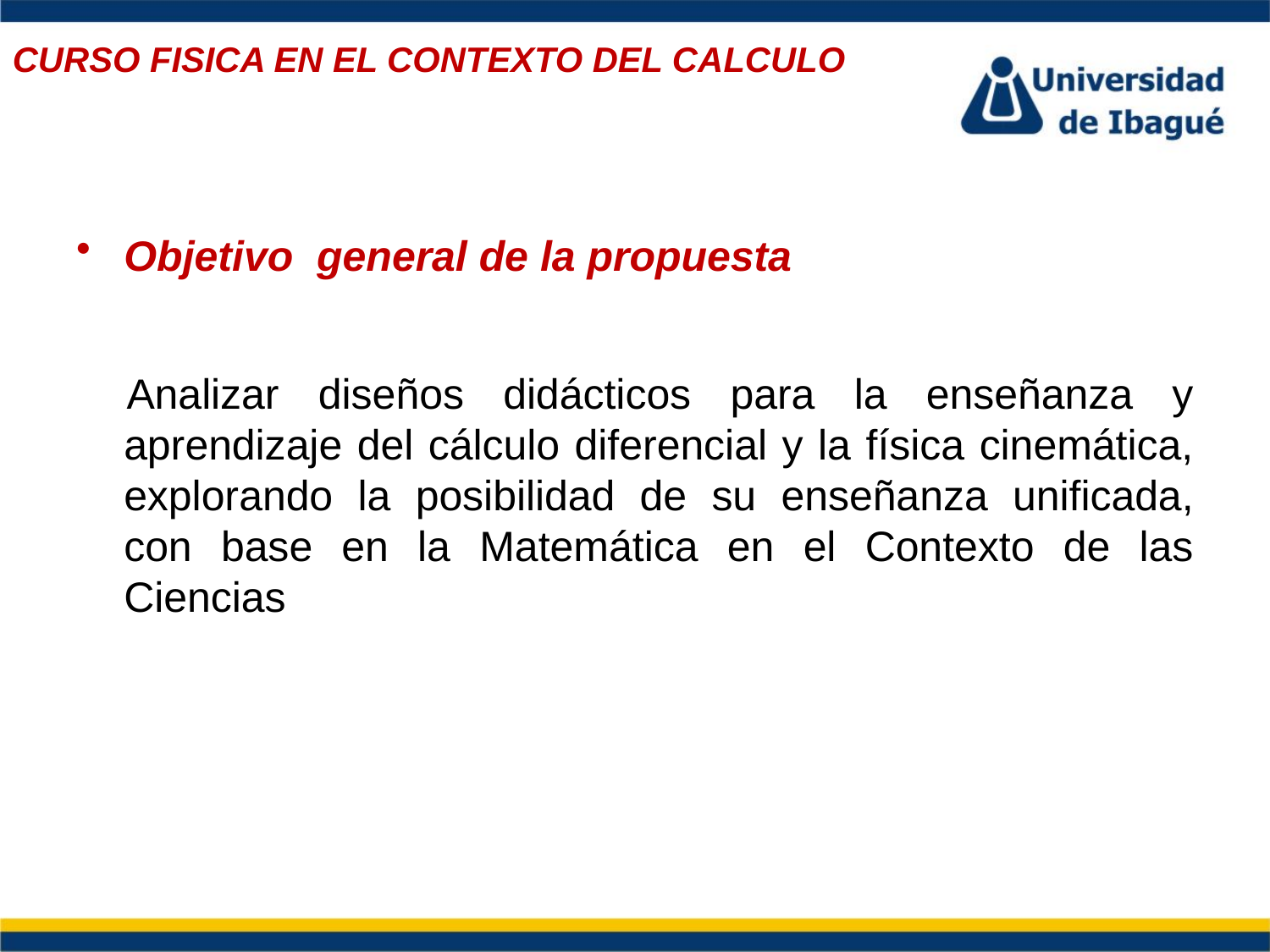

CURSO FISICA EN EL CONTEXTO DEL CALCULO
Objetivo  general de la propuesta

Analizar diseños didácticos para la enseñanza y aprendizaje del cálculo diferencial y la física cinemática, explorando la posibilidad de su enseñanza unificada, con base en la Matemática en el Contexto de las Ciencias